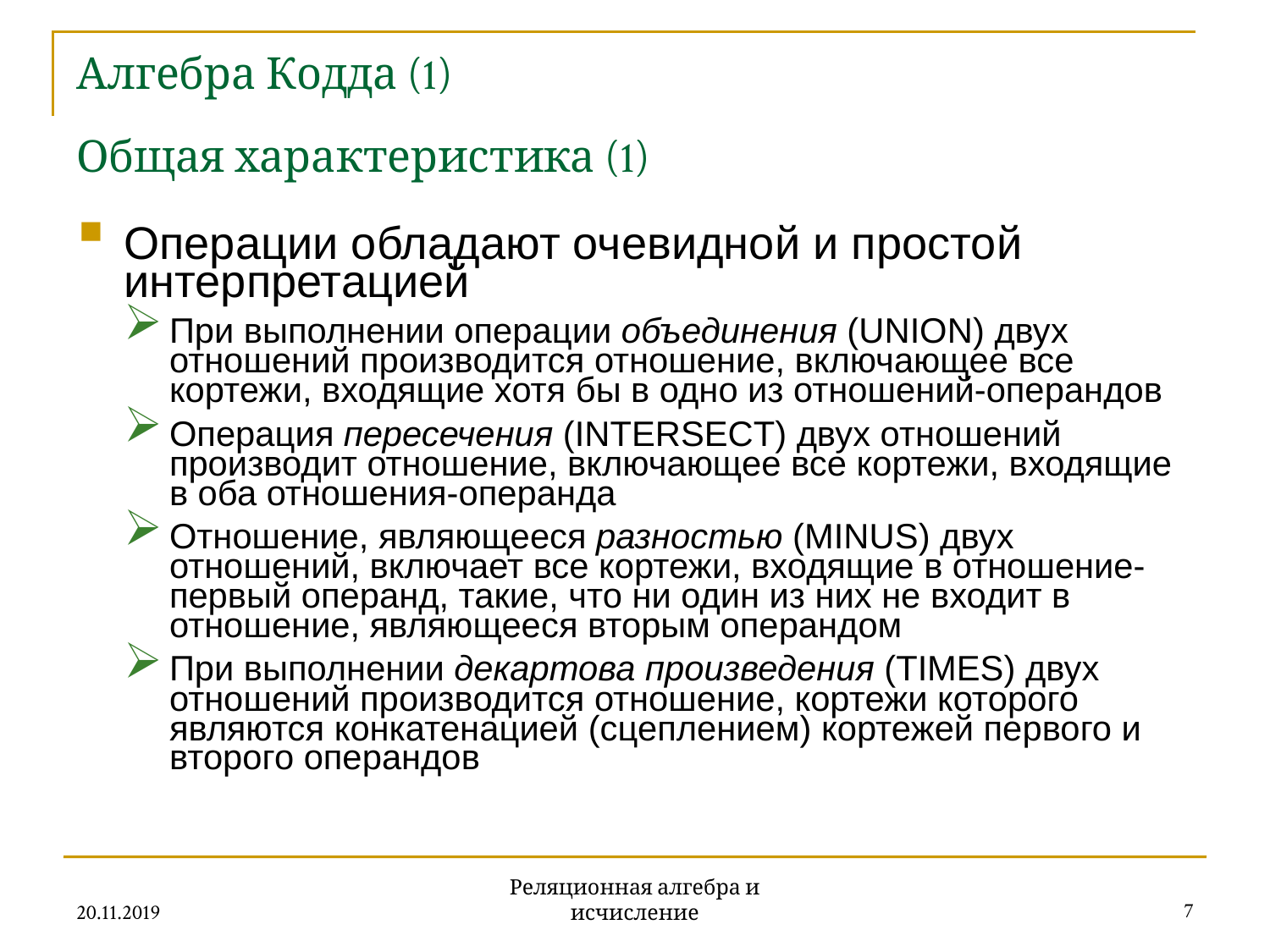

# Алгебра Кодда (1) Общая характеристика (1)
Операции обладают очевидной и простой интерпретацией
При выполнении операции объединения (UNION) двух отношений производится отношение, включающее все кортежи, входящие хотя бы в одно из отношений-операндов
Операция пересечения (INTERSECT) двух отношений производит отношение, включающее все кортежи, входящие в оба отношения-операнда
Отношение, являющееся разностью (MINUS) двух отношений, включает все кортежи, входящие в отношение-первый операнд, такие, что ни один из них не входит в отношение, являющееся вторым операндом
При выполнении декартова произведения (TIMES) двух отношений производится отношение, кортежи которого являются конкатенацией (сцеплением) кортежей первого и второго операндов
20.11.2019
7
Реляционная алгебра и исчисление